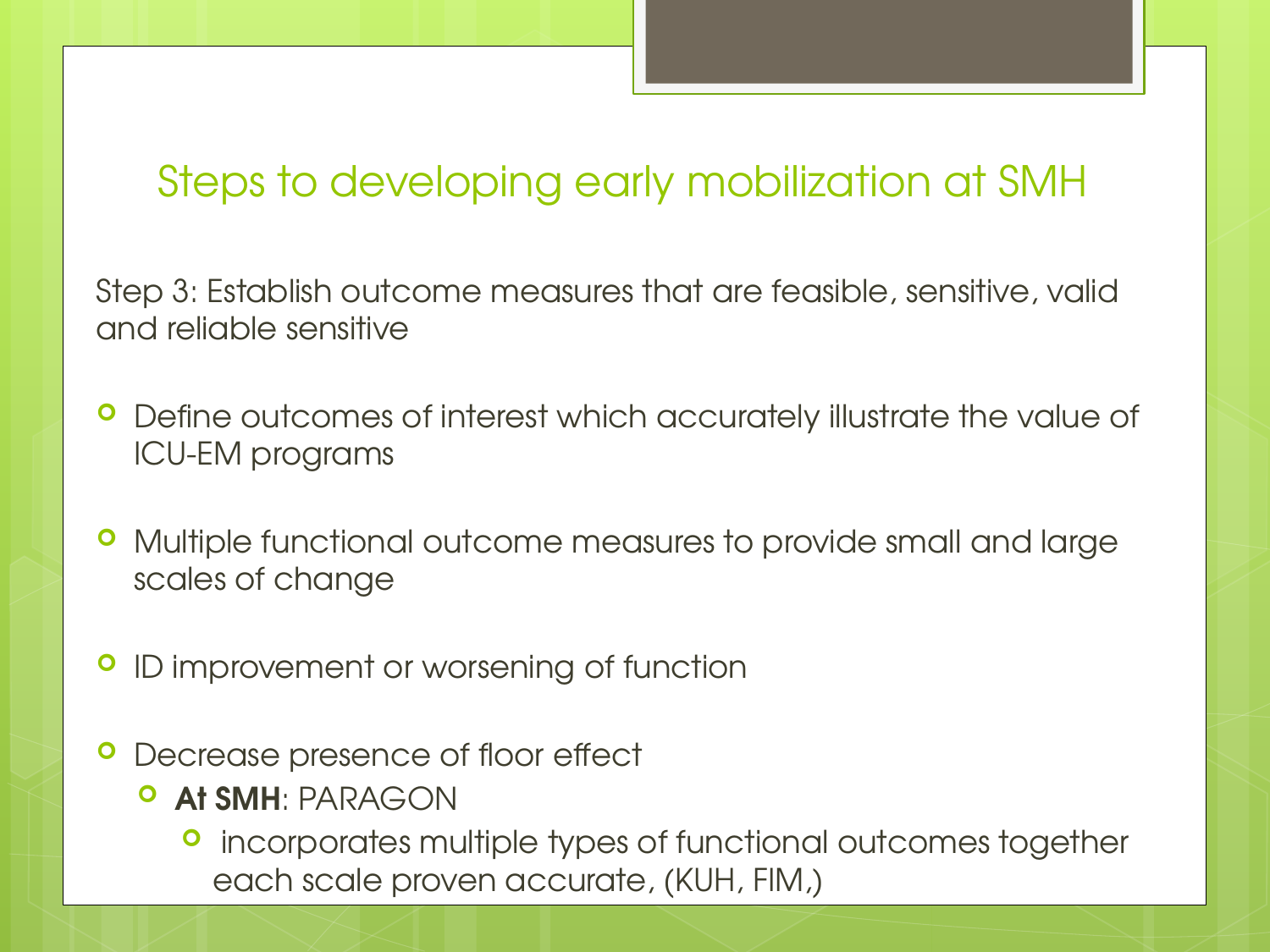

# Steps to developing early mobilization at SMH
Step 3: Establish outcome measures that are feasible, sensitive, valid and reliable sensitive

Define outcomes of interest which accurately illustrate the value of ICU-EM programs

Multiple functional outcome measures to provide small and large scales of change

ID improvement or worsening of function

Decrease presence of floor effect
At SMH: PARAGON
 incorporates multiple types of functional outcomes together each scale proven accurate, (KUH, FIM,)